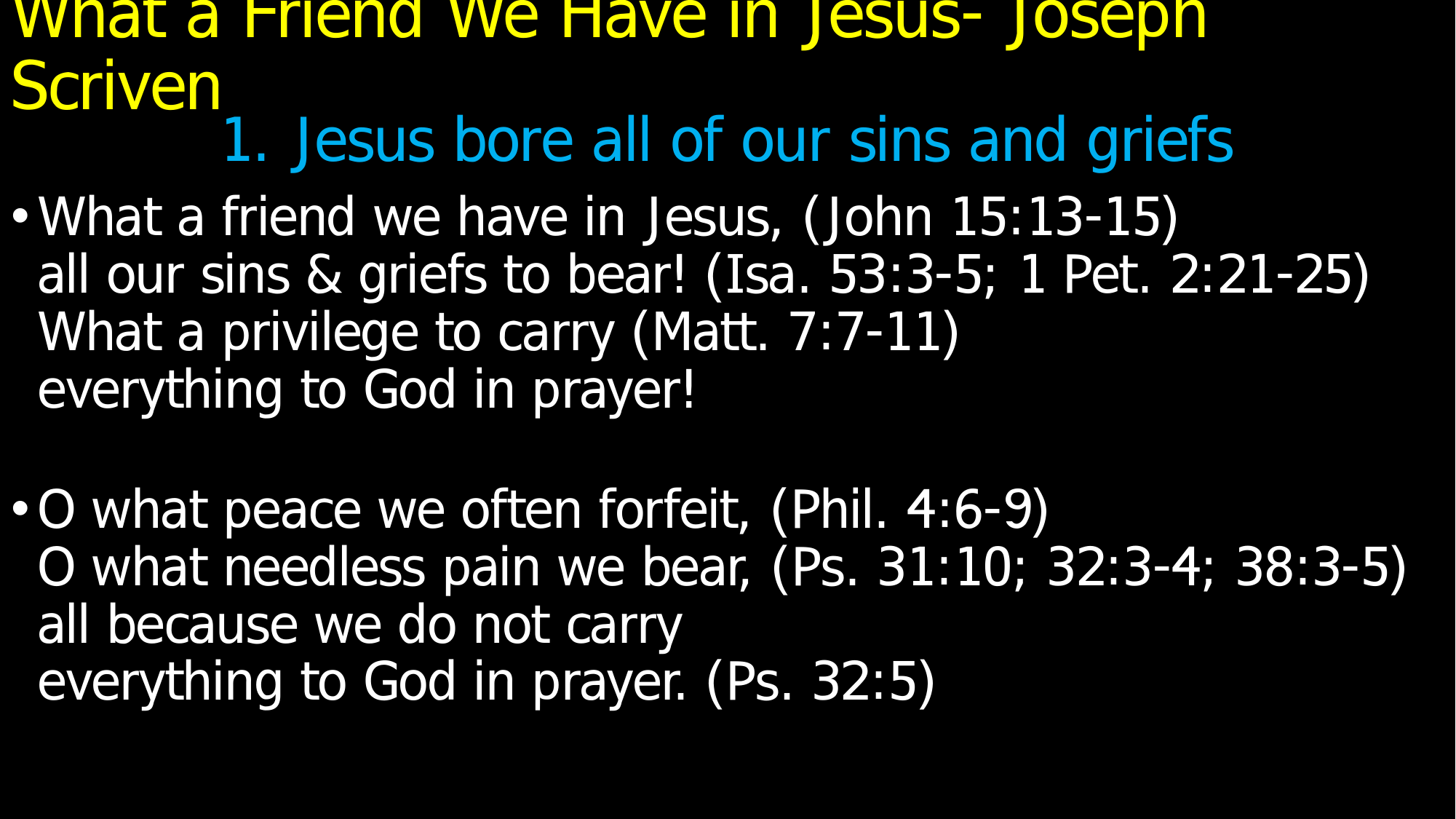

# What a Friend We Have in Jesus- Joseph Scriven
1. Jesus bore all of our sins and griefs
What a friend we have in Jesus, (John 15:13-15)
all our sins & griefs to bear! (Isa. 53:3-5; 1 Pet. 2:21-25)
What a privilege to carry (Matt. 7:7-11)
everything to God in prayer!

O what peace we often forfeit, (Phil. 4:6-9)
O what needless pain we bear, (Ps. 31:10; 32:3-4; 38:3-5)
all because we do not carry
everything to God in prayer. (Ps. 32:5)